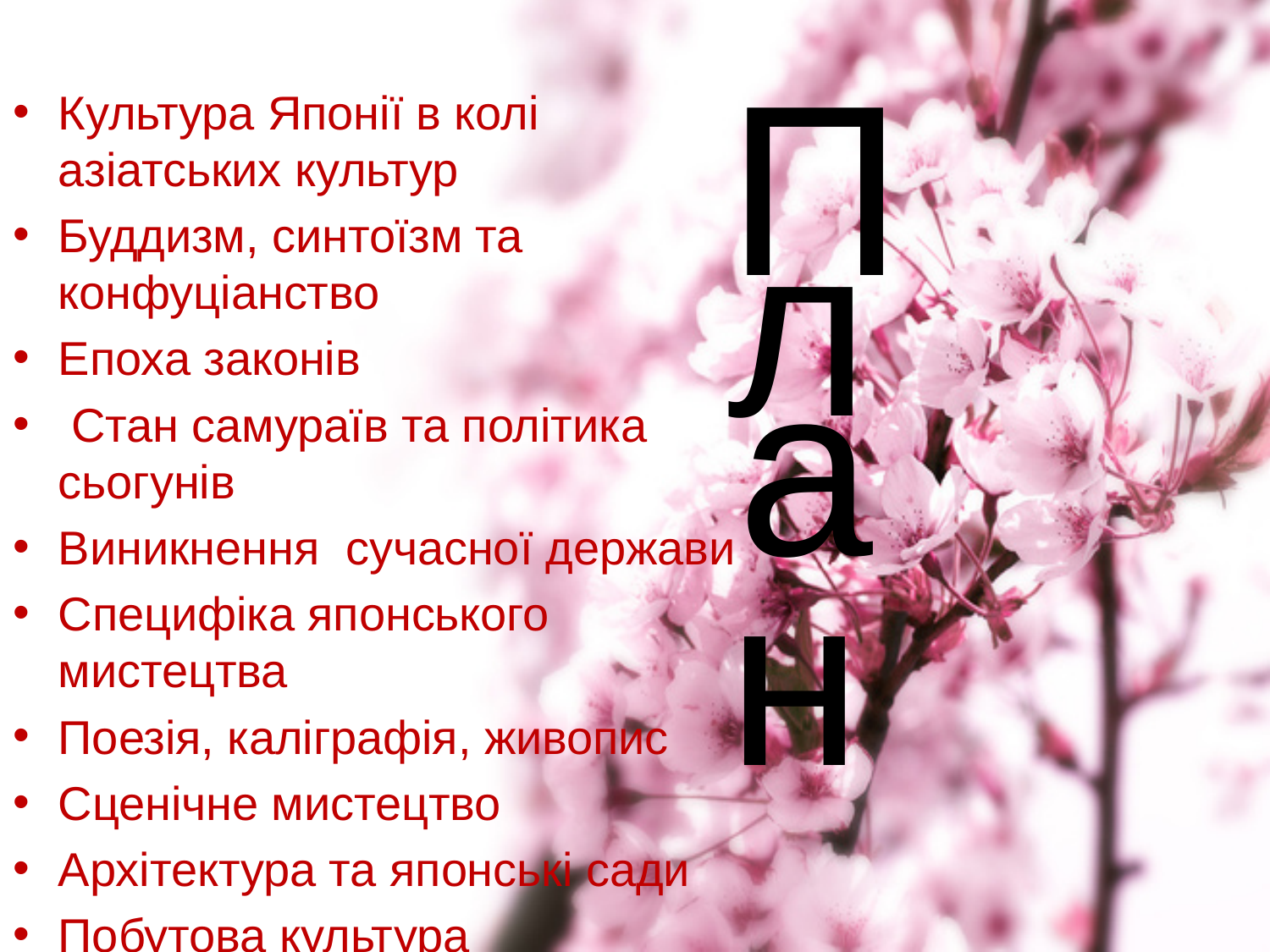

П
л
а
н
Культура Японії в колі азіатських культур
Буддизм, синтоїзм та конфуціанство
Епоха законів
 Стан самураїв та політика сьогунів
Виникнення  сучасної держави
Специфіка японського мистецтва
Поезія, каліграфія, живопис
Сценічне мистецтво
Архітектура та японські сади
Побутова культура